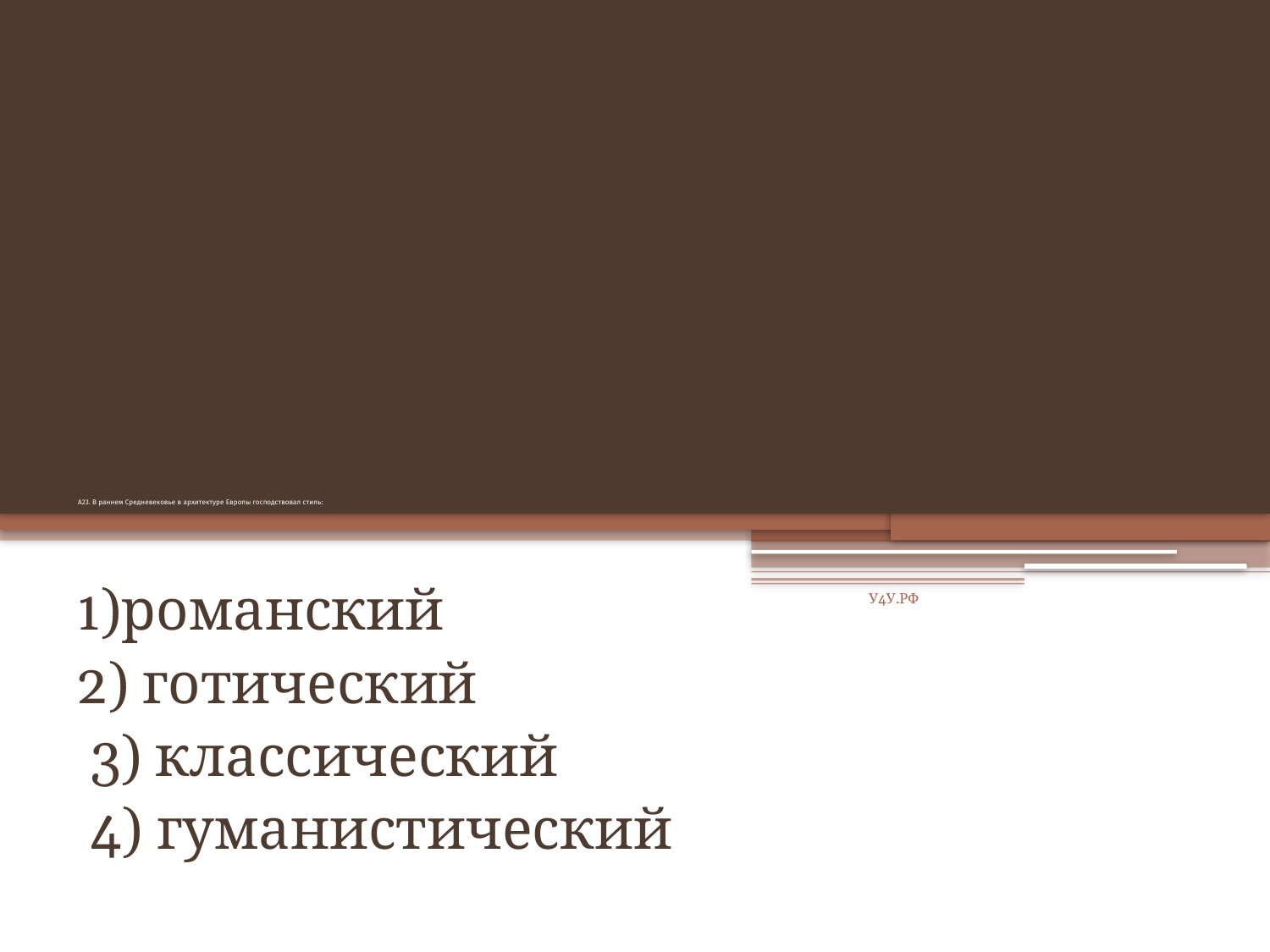

# А23. В раннем Средневековье в архитектуре Европы господствовал стиль:

1)романский
2) готический
 3) классический
 4) гуманистический
У4У.РФ